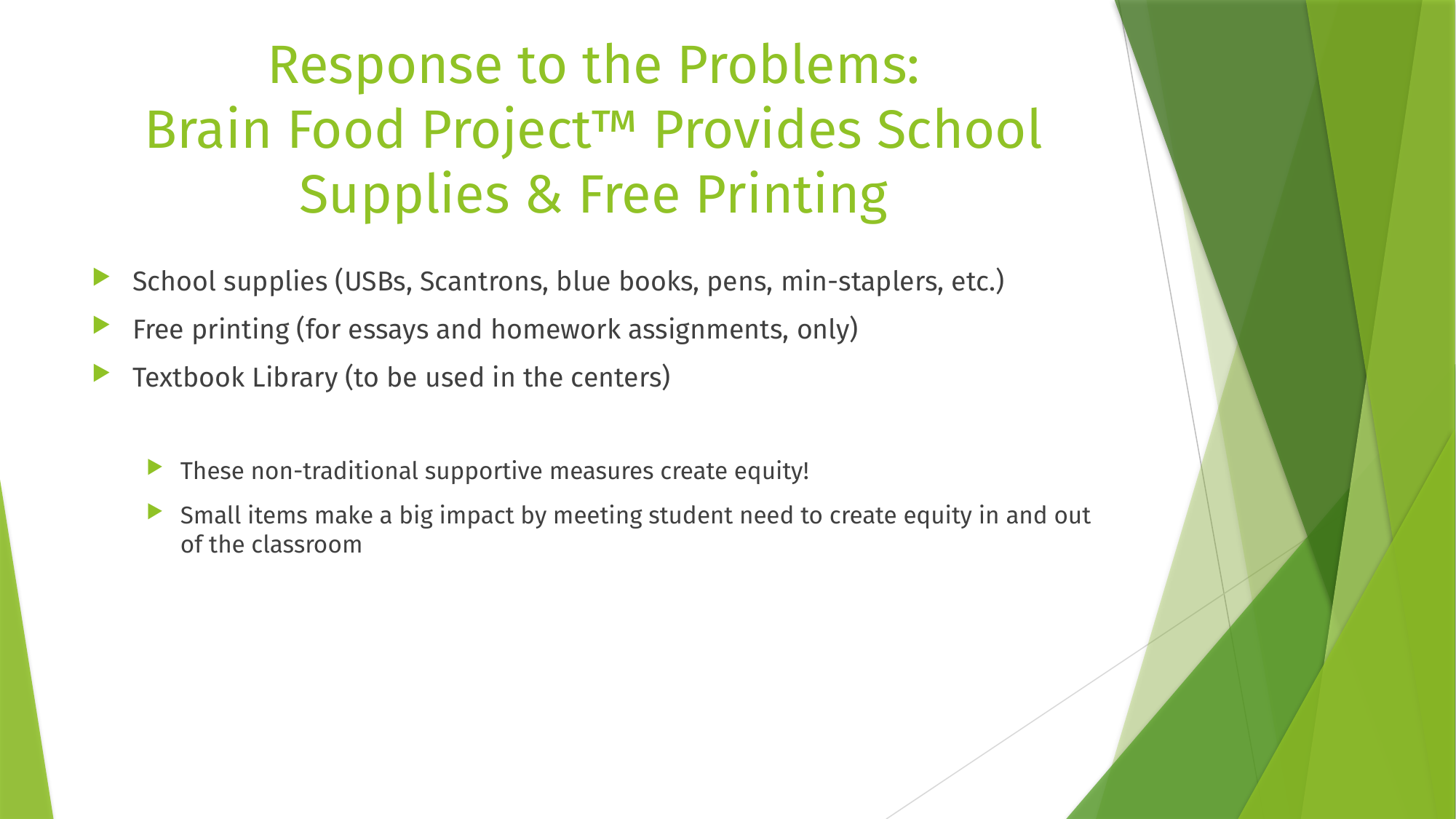

# Response to the Problems: Brain Food Project™ Provides School Supplies & Free Printing
School supplies (USBs, Scantrons, blue books, pens, min-staplers, etc.)
Free printing (for essays and homework assignments, only)
Textbook Library (to be used in the centers)

These non-traditional supportive measures create equity!
Small items make a big impact by meeting student need to create equity in and out of the classroom